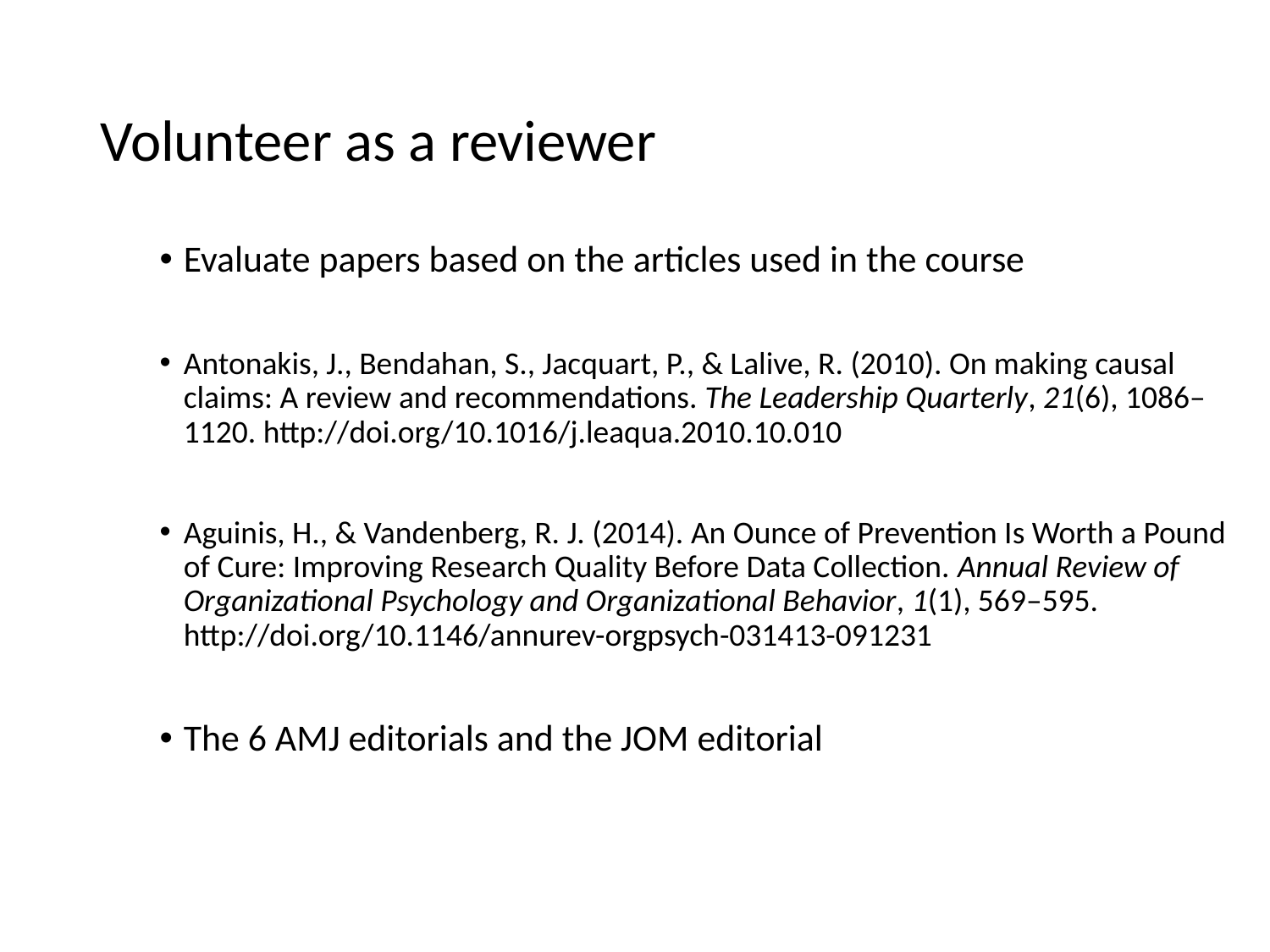

# Volunteer as a reviewer
Evaluate papers based on the articles used in the course

Antonakis, J., Bendahan, S., Jacquart, P., & Lalive, R. (2010). On making causal claims: A review and recommendations. The Leadership Quarterly, 21(6), 1086–1120. http://doi.org/10.1016/j.leaqua.2010.10.010

Aguinis, H., & Vandenberg, R. J. (2014). An Ounce of Prevention Is Worth a Pound of Cure: Improving Research Quality Before Data Collection. Annual Review of Organizational Psychology and Organizational Behavior, 1(1), 569–595. http://doi.org/10.1146/annurev-orgpsych-031413-091231

The 6 AMJ editorials and the JOM editorial